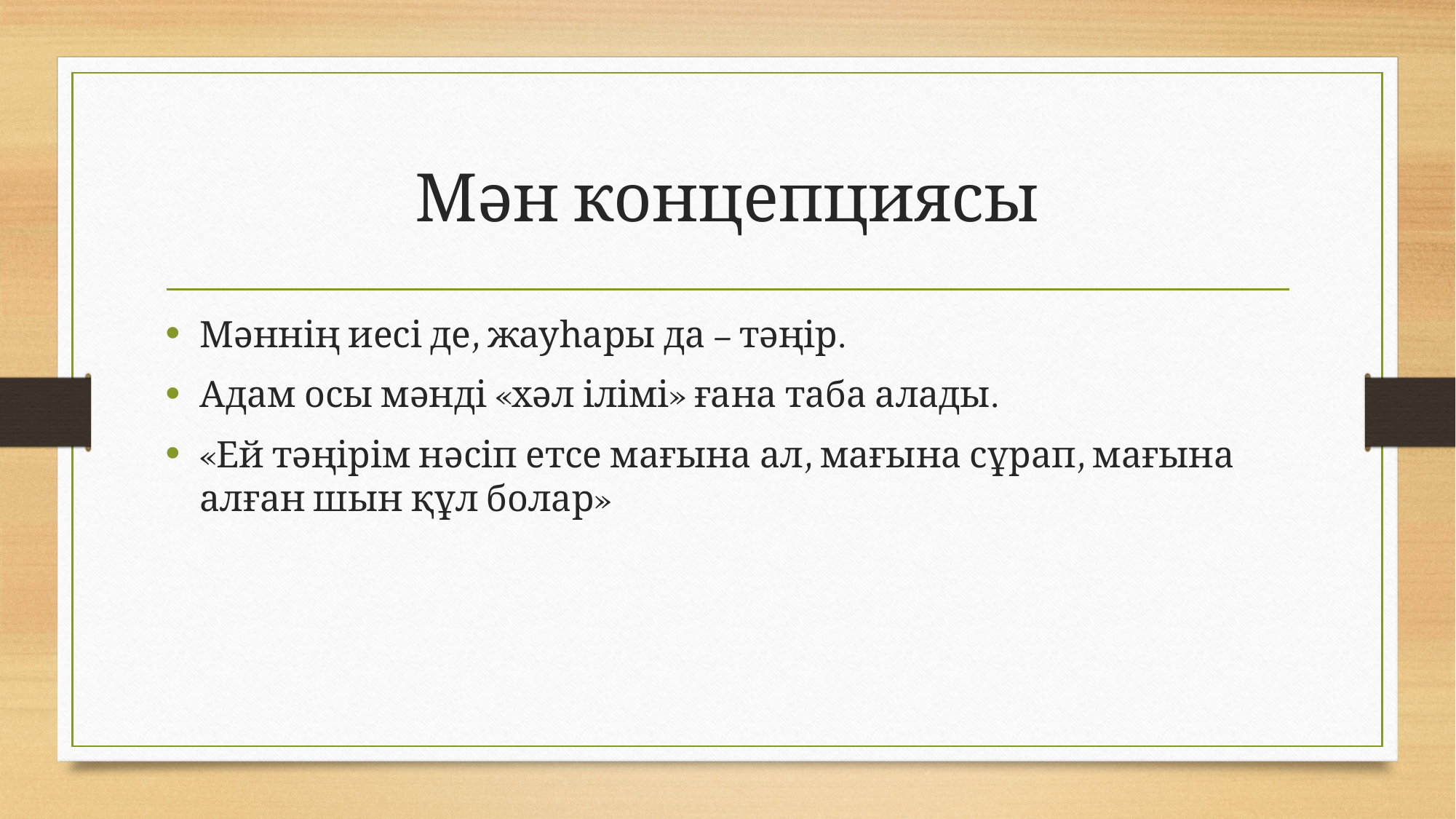

# Мән концепциясы
Мәннің иесі де, жауһары да – тәңір.
Адам осы мәнді «хәл ілімі» ғана таба алады.
«Ей тәңірім нәсіп етсе мағына ал, мағына сұрап, мағына алған шын құл болар»